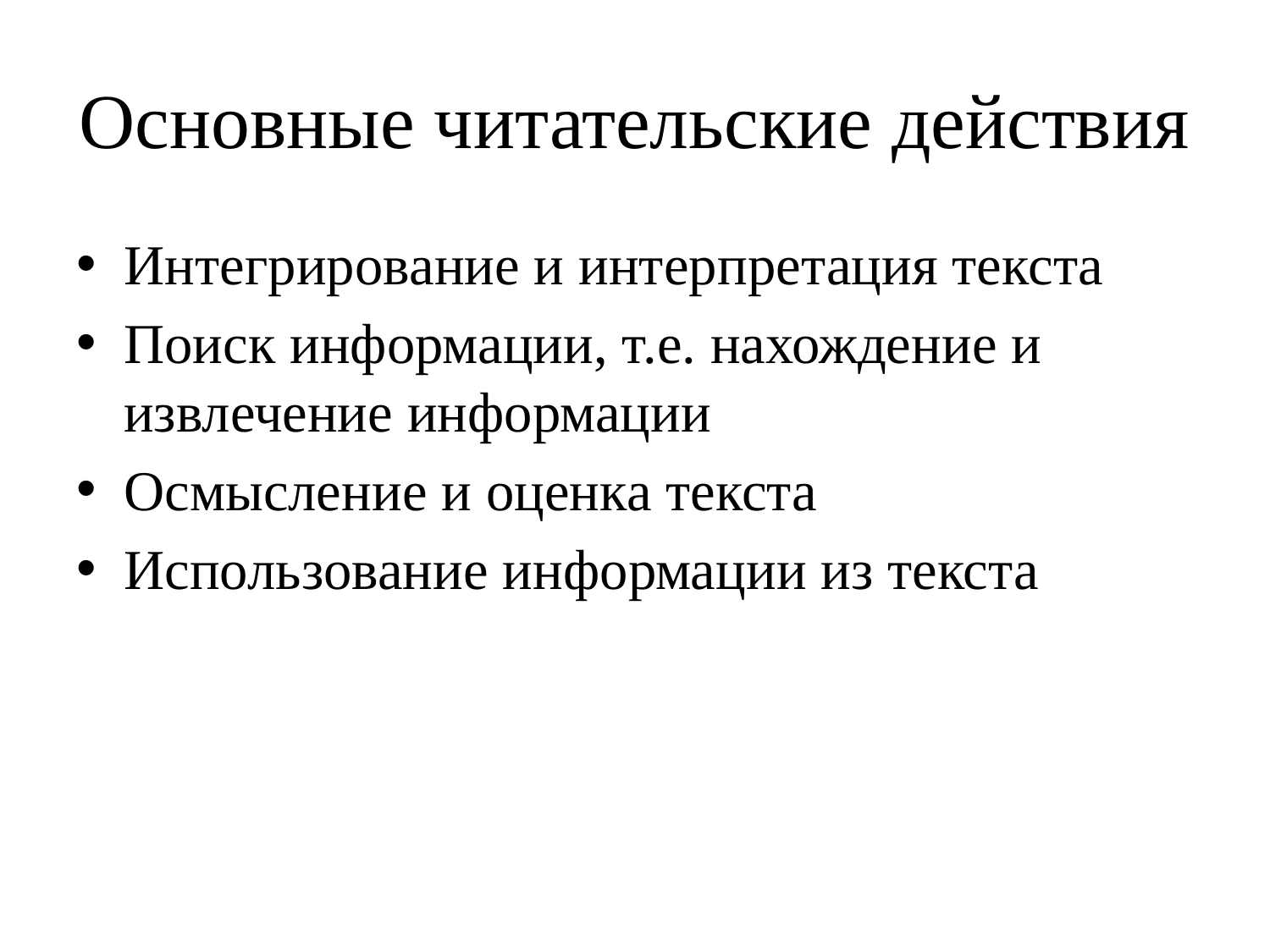

# Основные читательские действия
Интегрирование и интерпретация текста
Поиск информации, т.е. нахождение и извлечение информации
Осмысление и оценка текста
Использование информации из текста